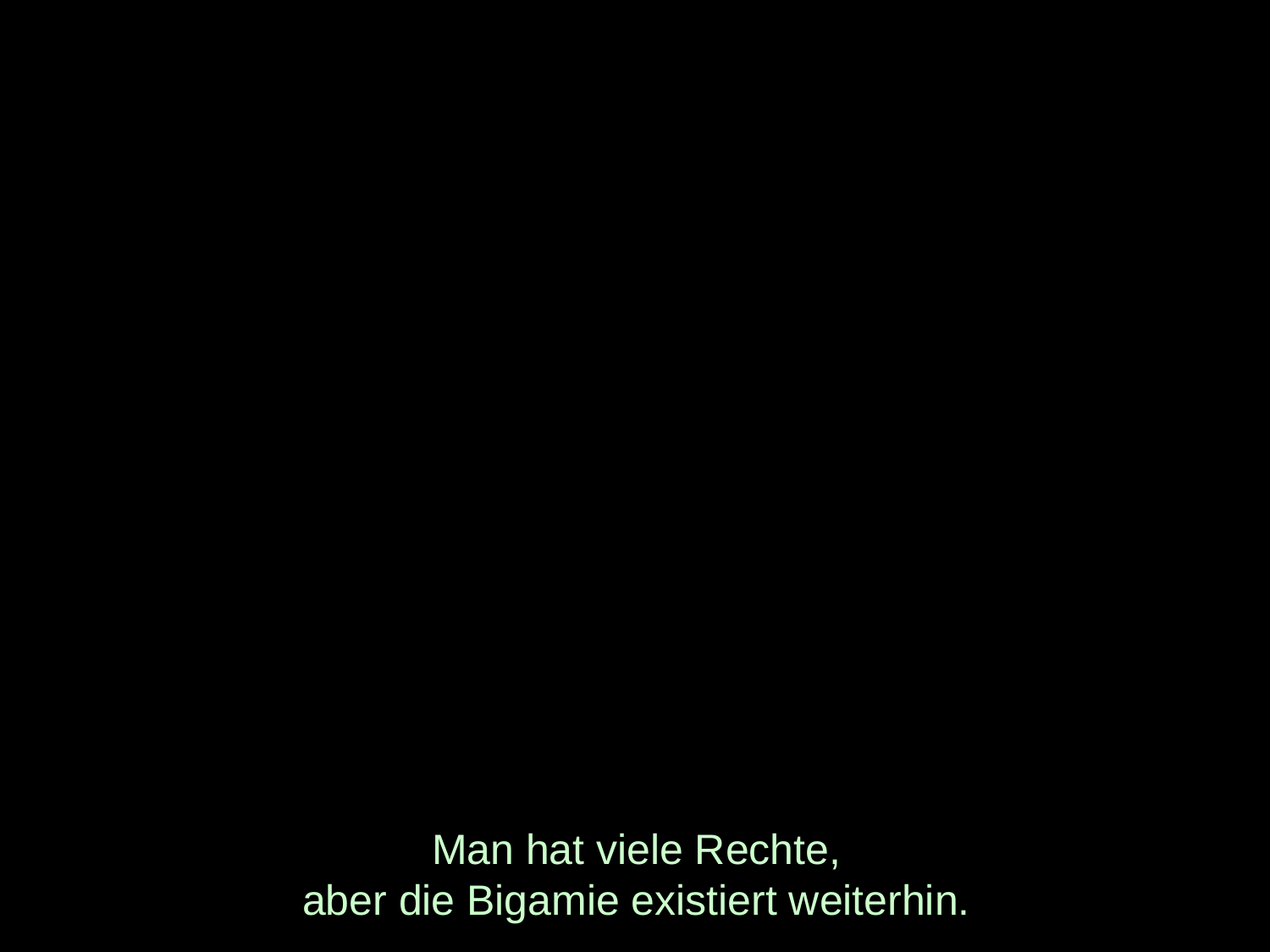

# Man hat viele Rechte, aber die Bigamie existiert weiterhin.